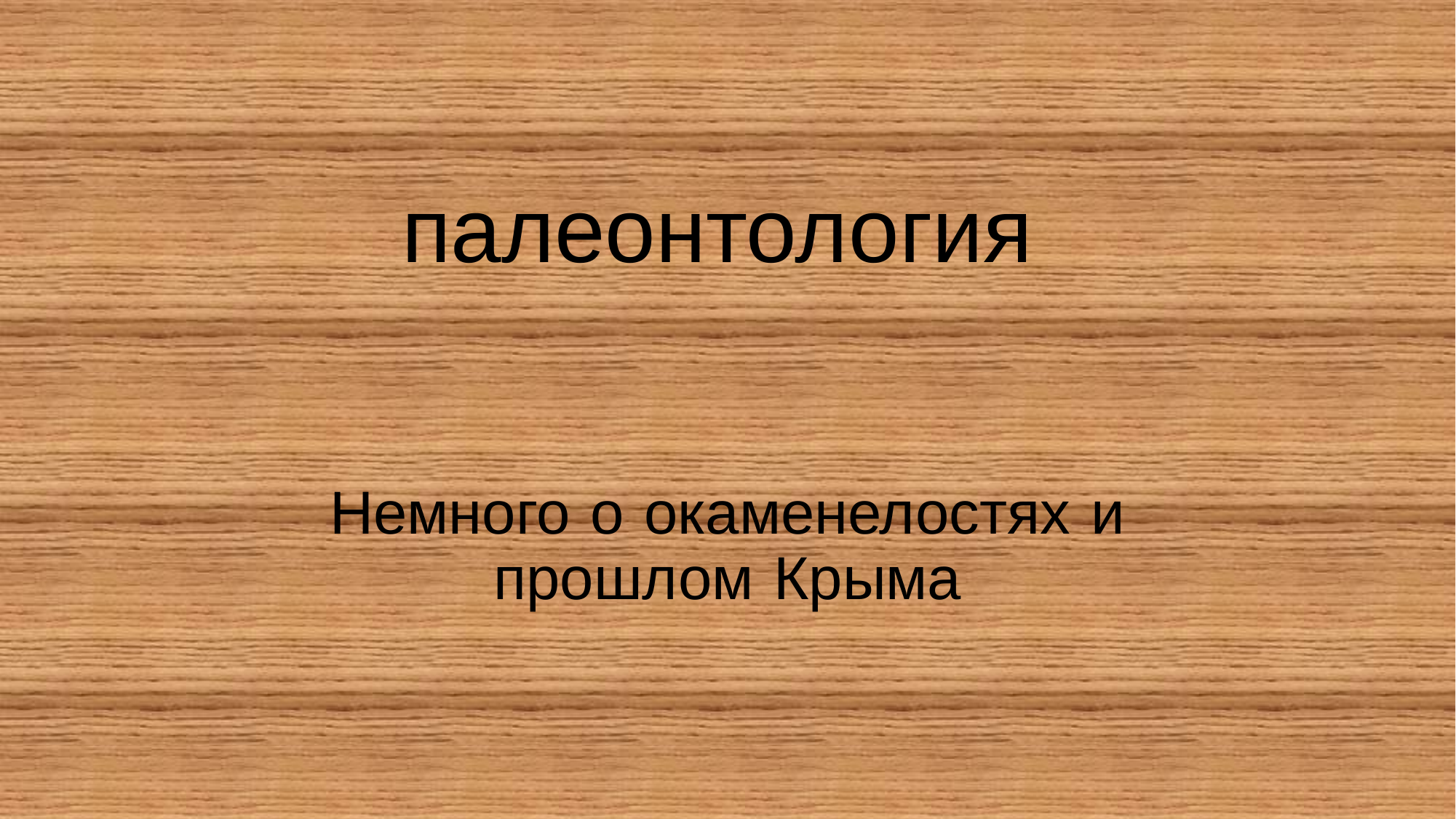

# палеонтология
Немного о окаменелостях и прошлом Крыма